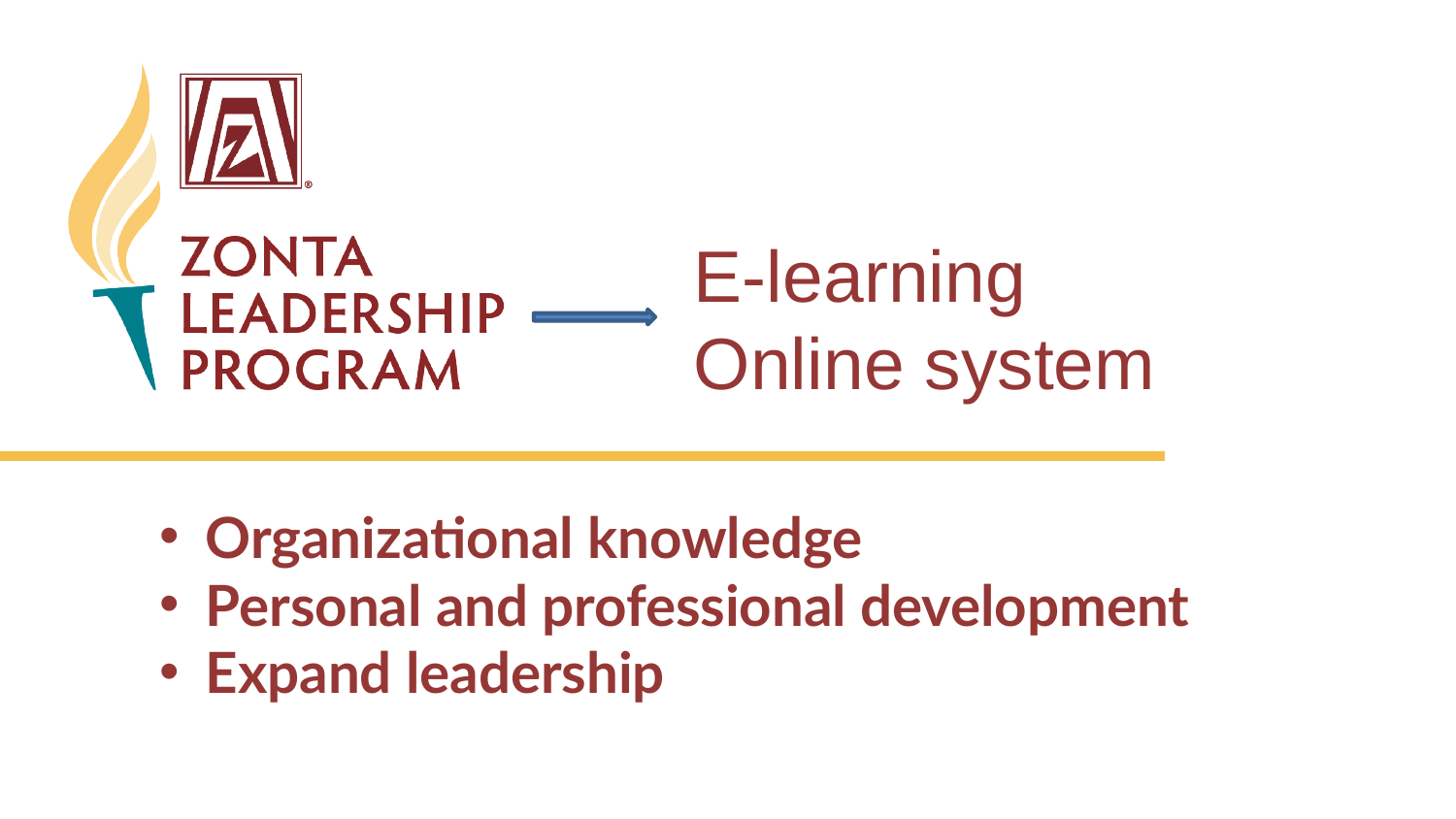

# E-learning Online system

Organizational knowledge
Personal and professional development
Expand leadership